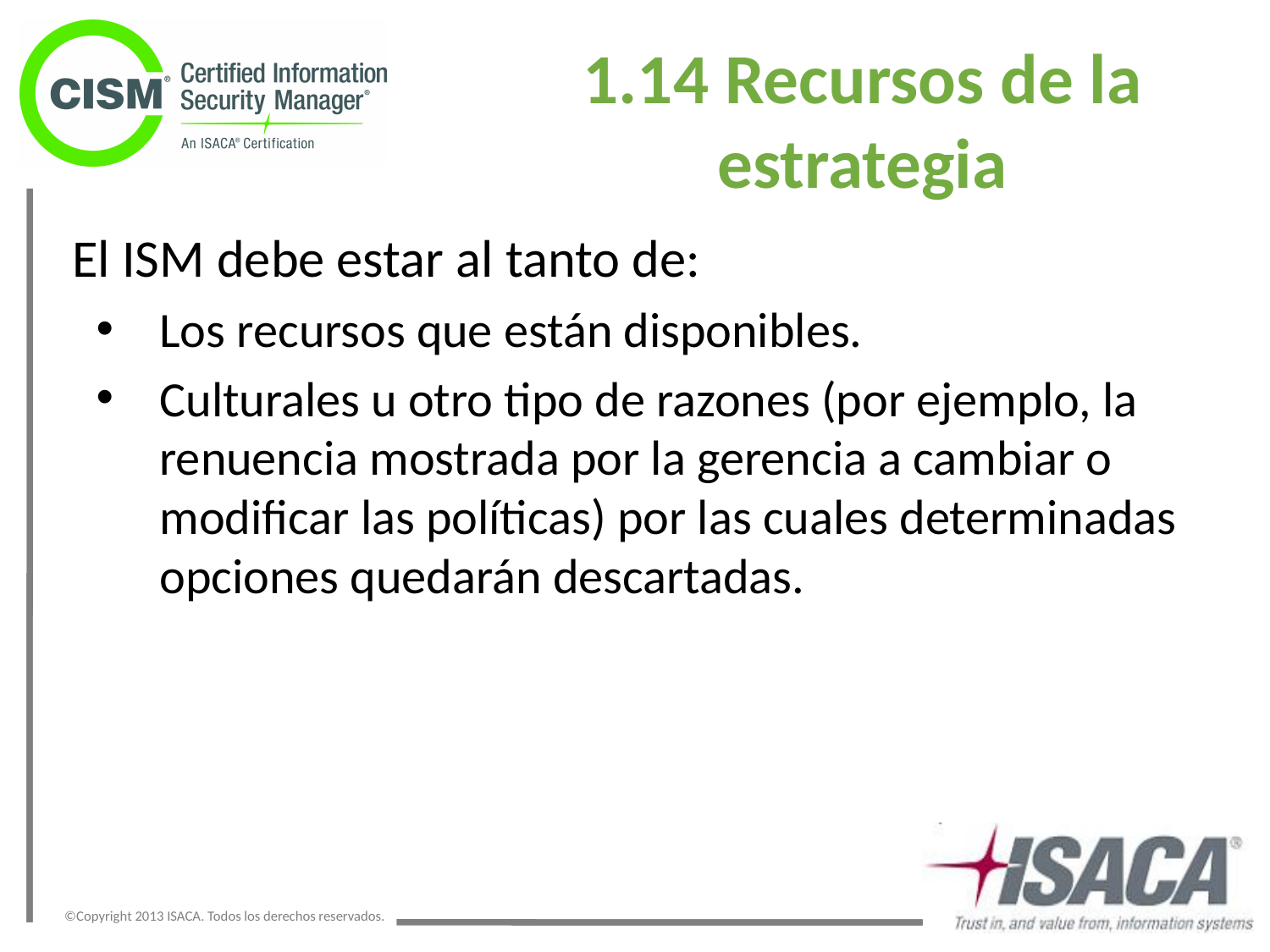

# 1.14 Recursos de la estrategia
El ISM debe estar al tanto de:
Los recursos que están disponibles.
Culturales u otro tipo de razones (por ejemplo, la renuencia mostrada por la gerencia a cambiar o modificar las políticas) por las cuales determinadas opciones quedarán descartadas.